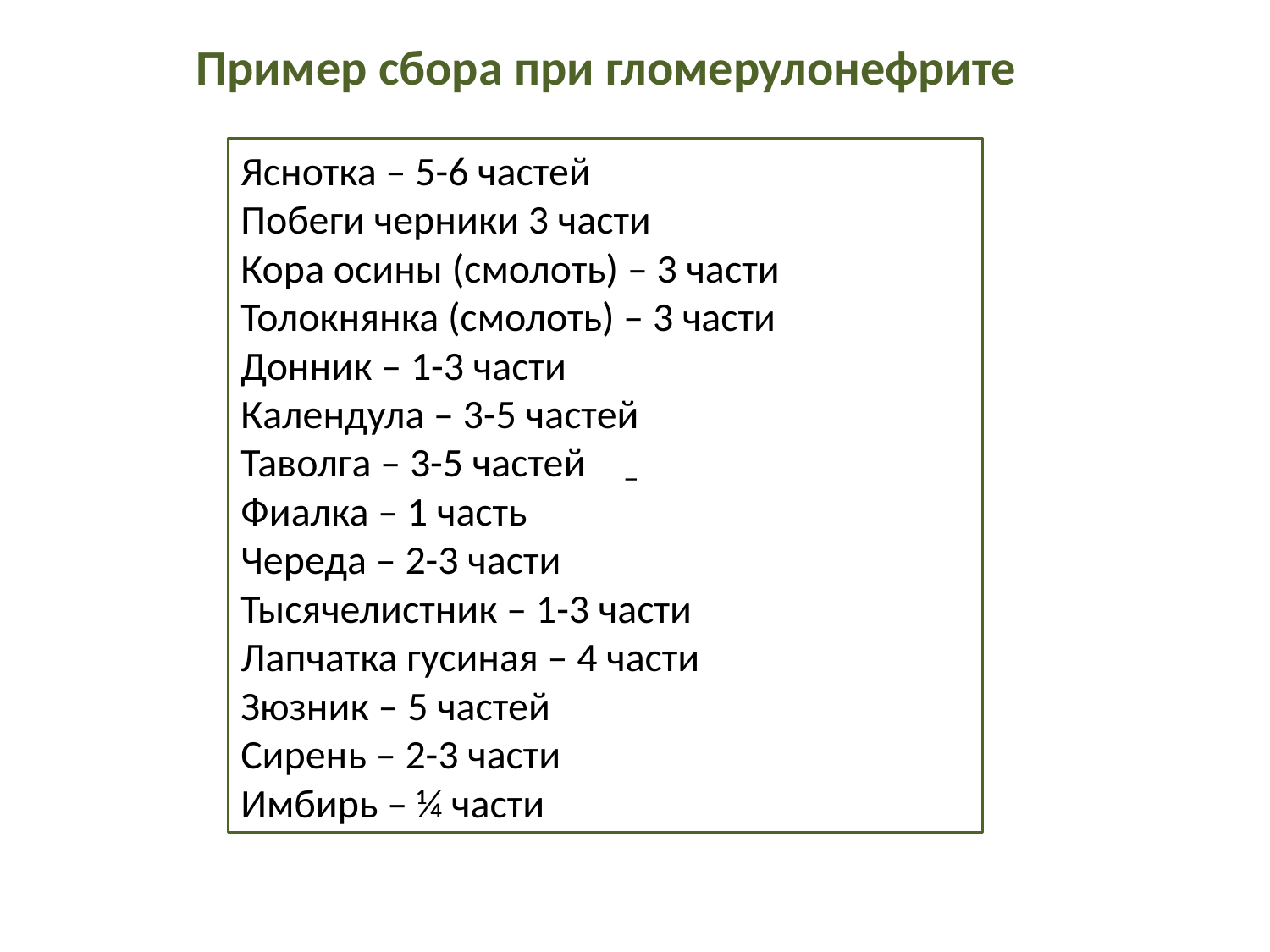

Пример сбора при гломерулонефрите
Яснотка – 5-6 частей
Побеги черники 3 части
Кора осины (смолоть) – 3 части
Толокнянка (смолоть) – 3 части
Донник – 1-3 части
Календула – 3-5 частей
Таволга – 3-5 частей
Фиалка – 1 часть
Череда – 2-3 части
Тысячелистник – 1-3 части
Лапчатка гусиная – 4 части
Зюзник – 5 частей
Сирень – 2-3 части
Имбирь – ¼ части
–